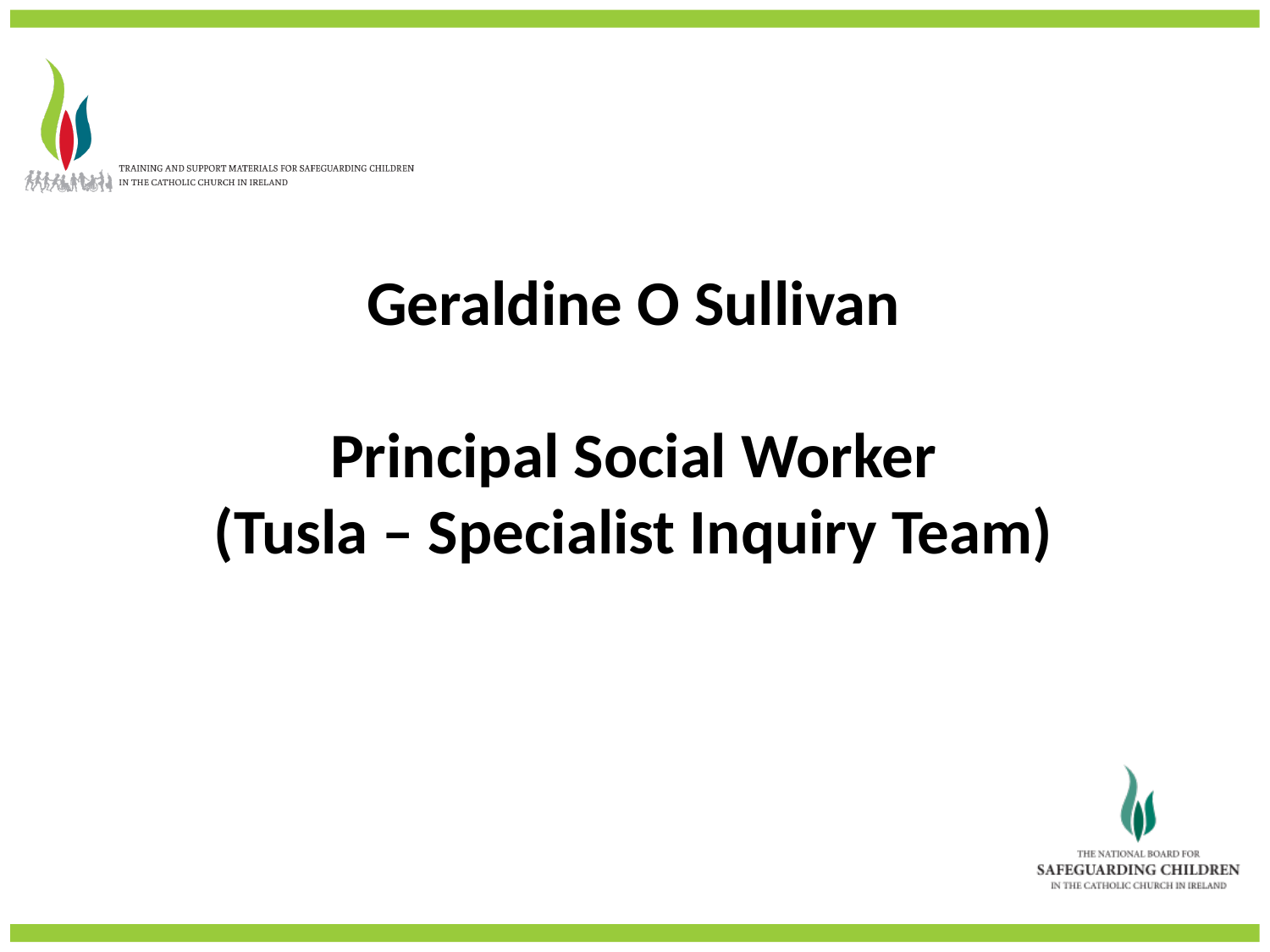

Geraldine O Sullivan

Principal Social Worker
(Tusla – Specialist Inquiry Team)